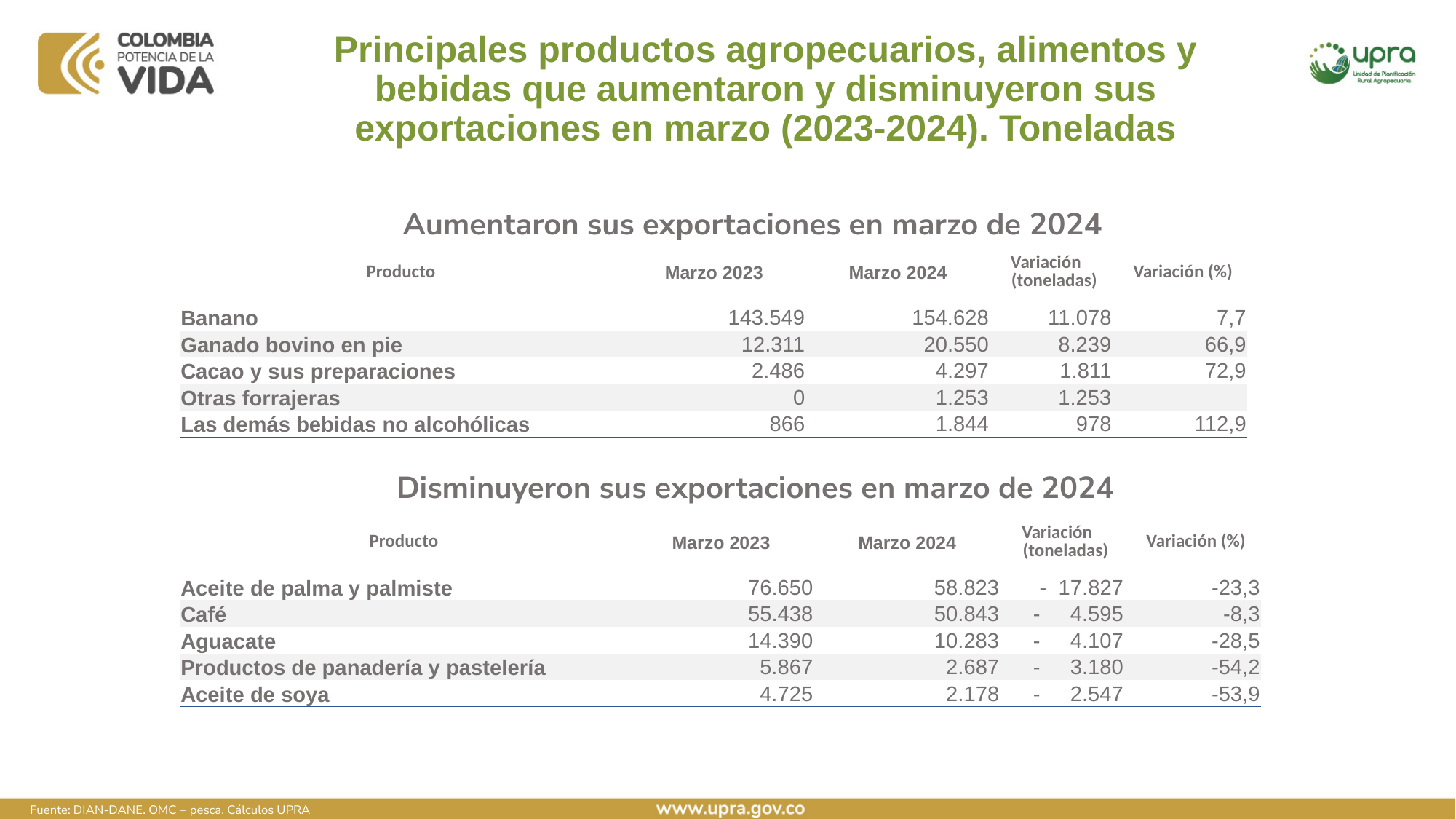

# Principales productos agropecuarios, alimentos y bebidas que aumentaron y disminuyeron sus exportaciones en marzo (2023-2024). Toneladas
Aumentaron sus exportaciones en marzo de 2024
| Producto | Marzo 2023 | Marzo 2024 | Variación (toneladas) | Variación (%) |
| --- | --- | --- | --- | --- |
| Banano | 143.549 | 154.628 | 11.078 | 7,7 |
| Ganado bovino en pie | 12.311 | 20.550 | 8.239 | 66,9 |
| Cacao y sus preparaciones | 2.486 | 4.297 | 1.811 | 72,9 |
| Otras forrajeras | 0 | 1.253 | 1.253 |  |
| Las demás bebidas no alcohólicas | 866 | 1.844 | 978 | 112,9 |
Disminuyeron sus exportaciones en marzo de 2024
| Producto | Marzo 2023 | Marzo 2024 | Variación (toneladas) | Variación (%) |
| --- | --- | --- | --- | --- |
| Aceite de palma y palmiste | 76.650 | 58.823 | - 17.827 | -23,3 |
| Café | 55.438 | 50.843 | - 4.595 | -8,3 |
| Aguacate | 14.390 | 10.283 | - 4.107 | -28,5 |
| Productos de panadería y pastelería | 5.867 | 2.687 | - 3.180 | -54,2 |
| Aceite de soya | 4.725 | 2.178 | - 2.547 | -53,9 |
Fuente: DIAN-DANE. OMC + pesca. Cálculos UPRA